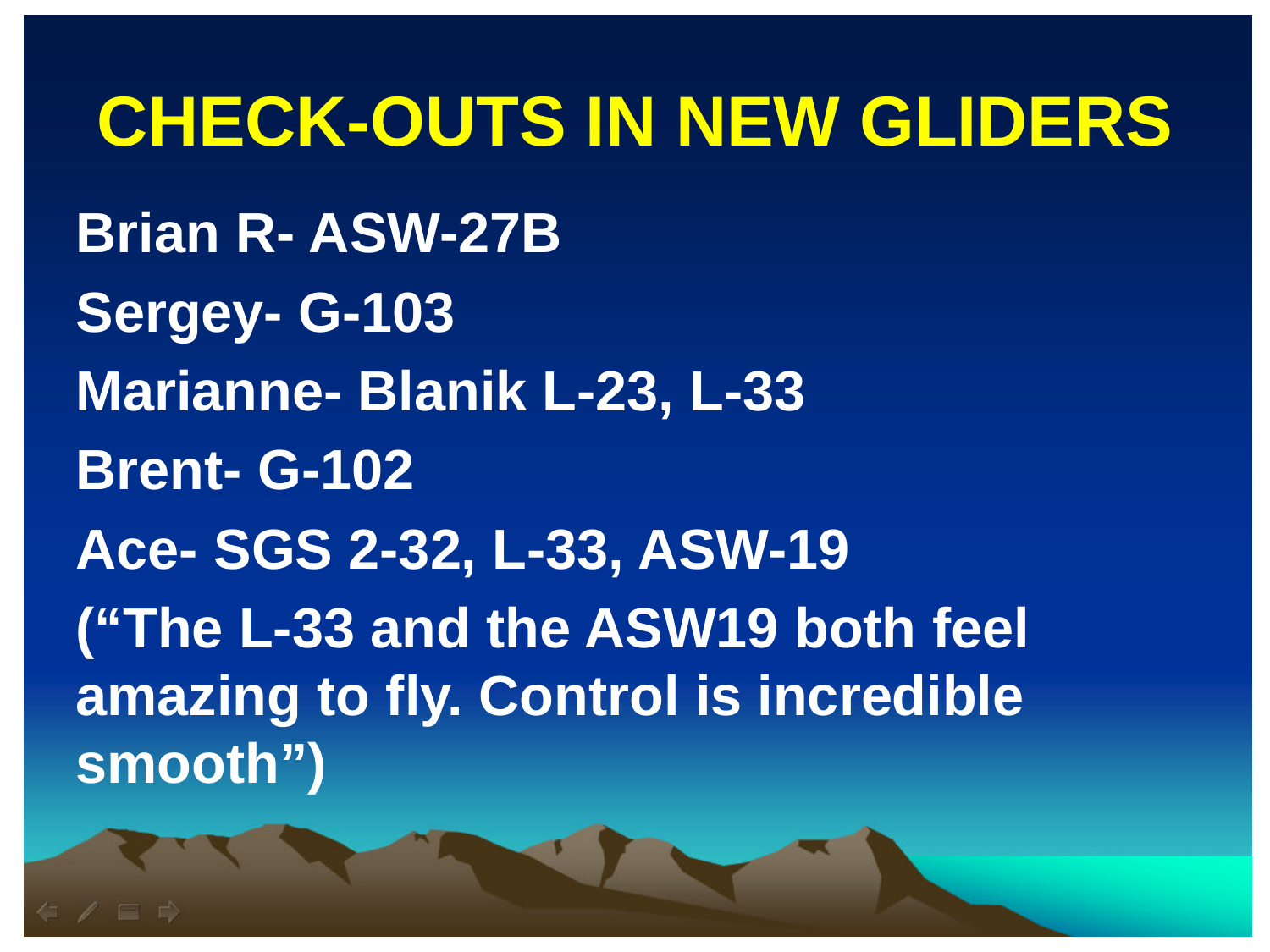

CHECK-OUTS IN NEW GLIDERS
Brian R- ASW-27B
Sergey- G-103
Marianne- Blanik L-23, L-33
Brent- G-102
Ace- SGS 2-32, L-33, ASW-19
(“The L-33 and the ASW19 both feel amazing to fly. Control is incredible smooth”)